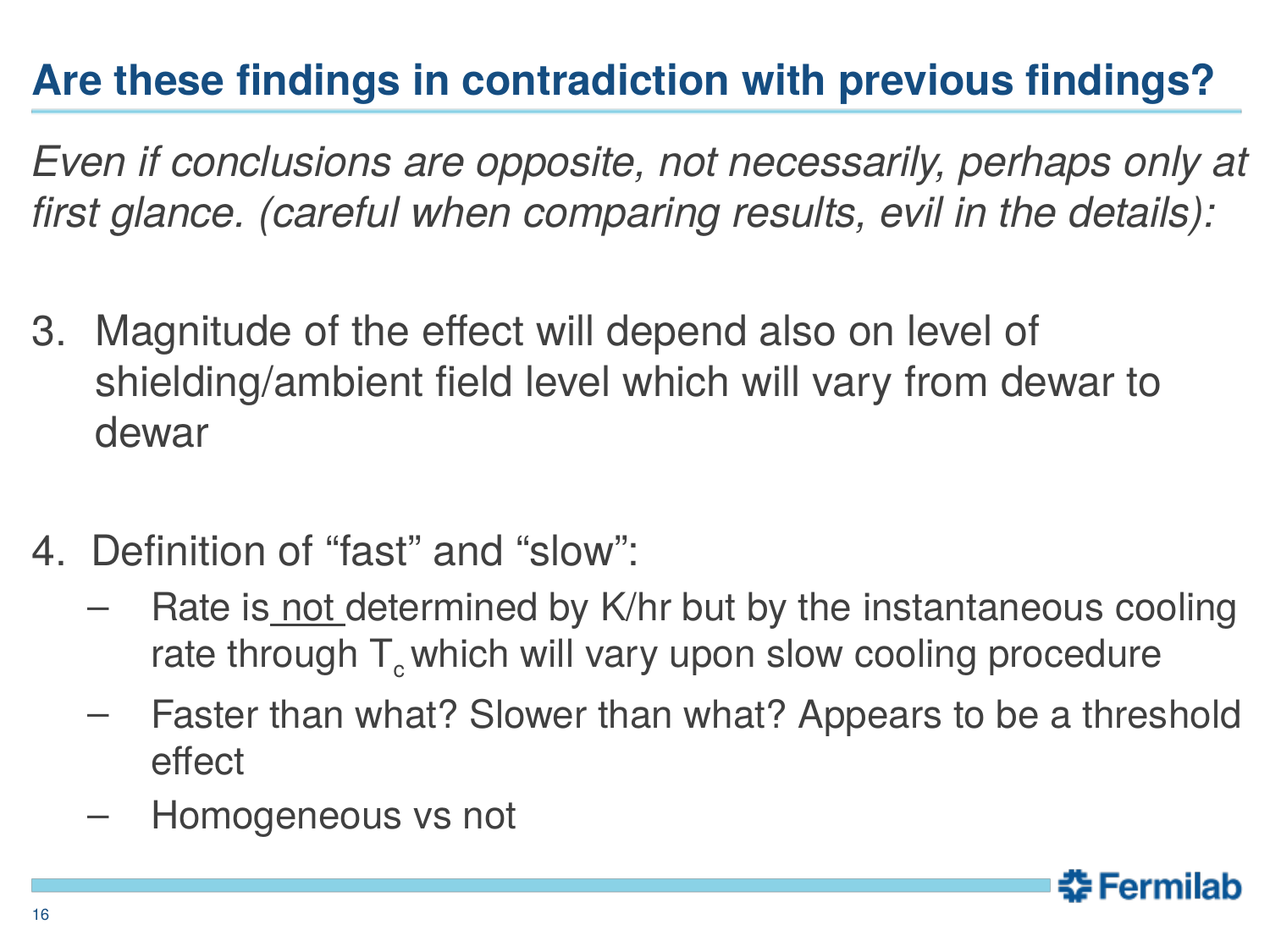

# Are these findings in contradiction with previous findings?
Even if conclusions are opposite, not necessarily, perhaps only at first glance. (careful when comparing results, evil in the details):

Magnitude of the effect will depend also on level of shielding/ambient field level which will vary from dewar to dewar

4.  Definition of “fast” and “slow”:
Rate is not determined by K/hr but by the instantaneous cooling rate through Tc which will vary upon slow cooling procedure
Faster than what? Slower than what? Appears to be a threshold effect
Homogeneous vs not

16